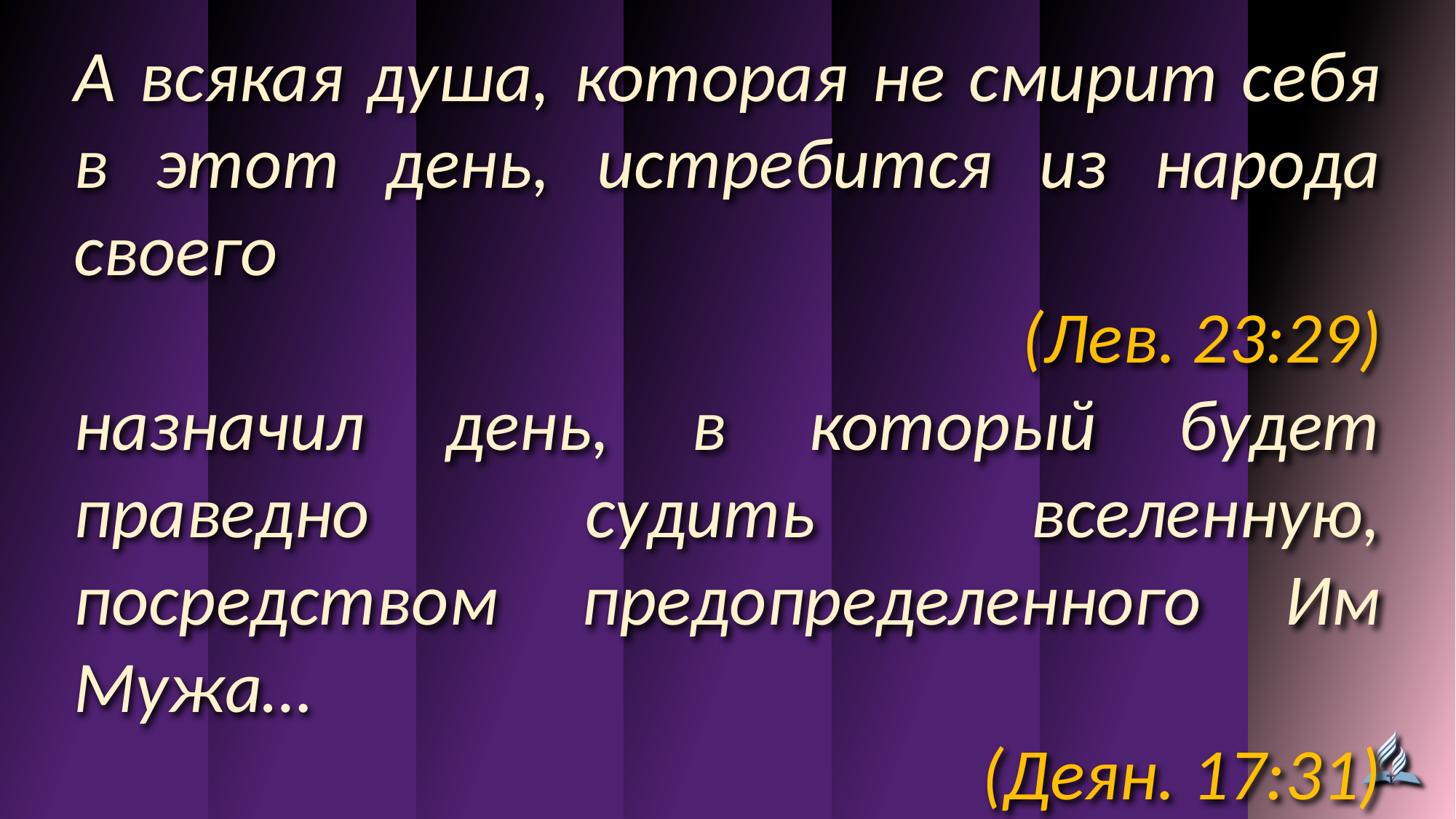

А всякая душа, которая не смирит себя в этот день, истребится из народа своего
(Лев. 23:29)
назначил день, в который будет праведно судить вселенную, посредством предопределенного Им Мужа…
(Деян. 17:31)